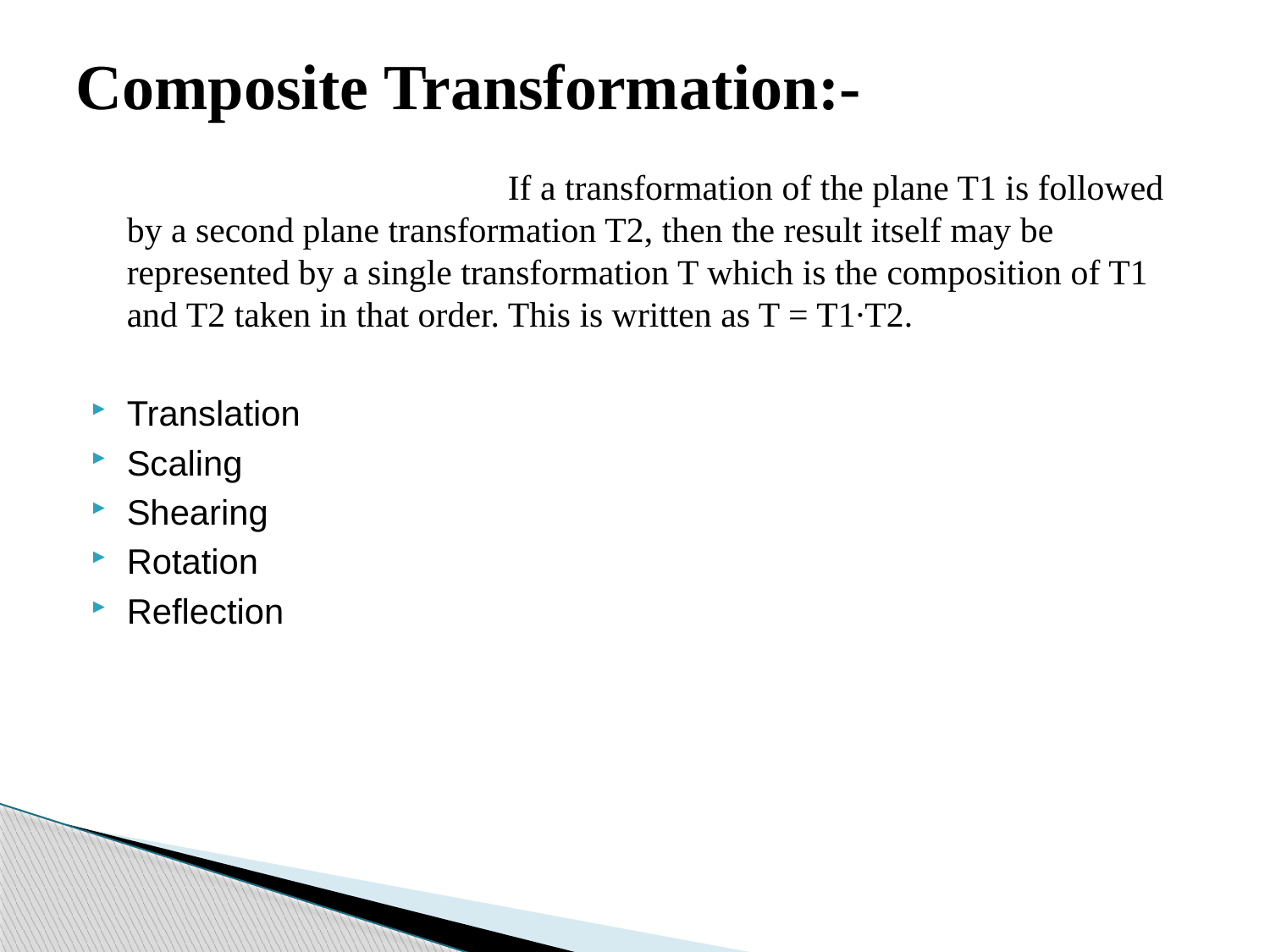

# Composite Transformation:-
    			If a transformation of the plane T1 is followed by a second plane transformation T2, then the result itself may be represented by a single transformation T which is the composition of T1 and T2 taken in that order. This is written as T = T1∙T2.

Translation
Scaling
Shearing
Rotation
Reflection